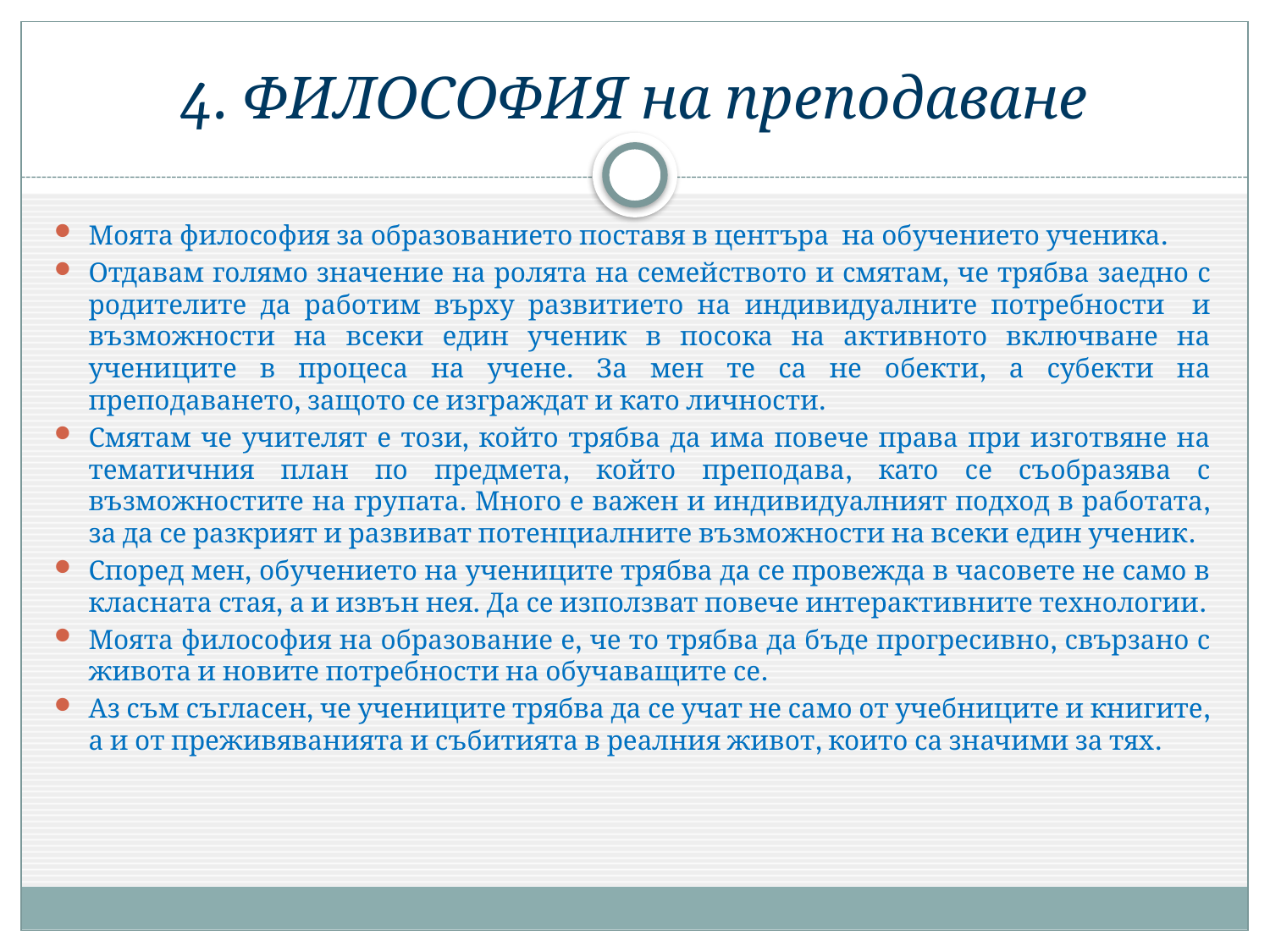

# 4. ФИЛОСОФИЯ на преподаване
Моята философия за образованието поставя в центъра  на обучението ученика.
Отдавам голямо значение на ролята на семейството и смятам, че трябва заедно с родителите да работим върху развитието на индивидуалните потребности  и възможности на всеки един ученик в посока на активното включване на учениците в процеса на учене. За мен те са не обекти, а субекти на преподаването, защото се изграждат и като личности.
Смятам че учителят е този, който трябва да има повече права при изготвяне на тематичния план по предмета, който преподава, като се съобразява с възможностите на групата. Много е важен и индивидуалният подход в работата, за да се разкрият и развиват потенциалните възможности на всеки един ученик.
Според мен, обучението на учениците трябва да се провежда в часовете не само в класната стая, а и извън нея. Да се използват повече интерактивните технологии.
Моята философия на образование е, че то трябва да бъде прогресивно, свързано с живота и новите потребности на обучаващите се.
Аз съм съгласен, че учениците трябва да се учат не само от учебниците и книгите, а и от преживяванията и събитията в реалния живот, които са значими за тях.